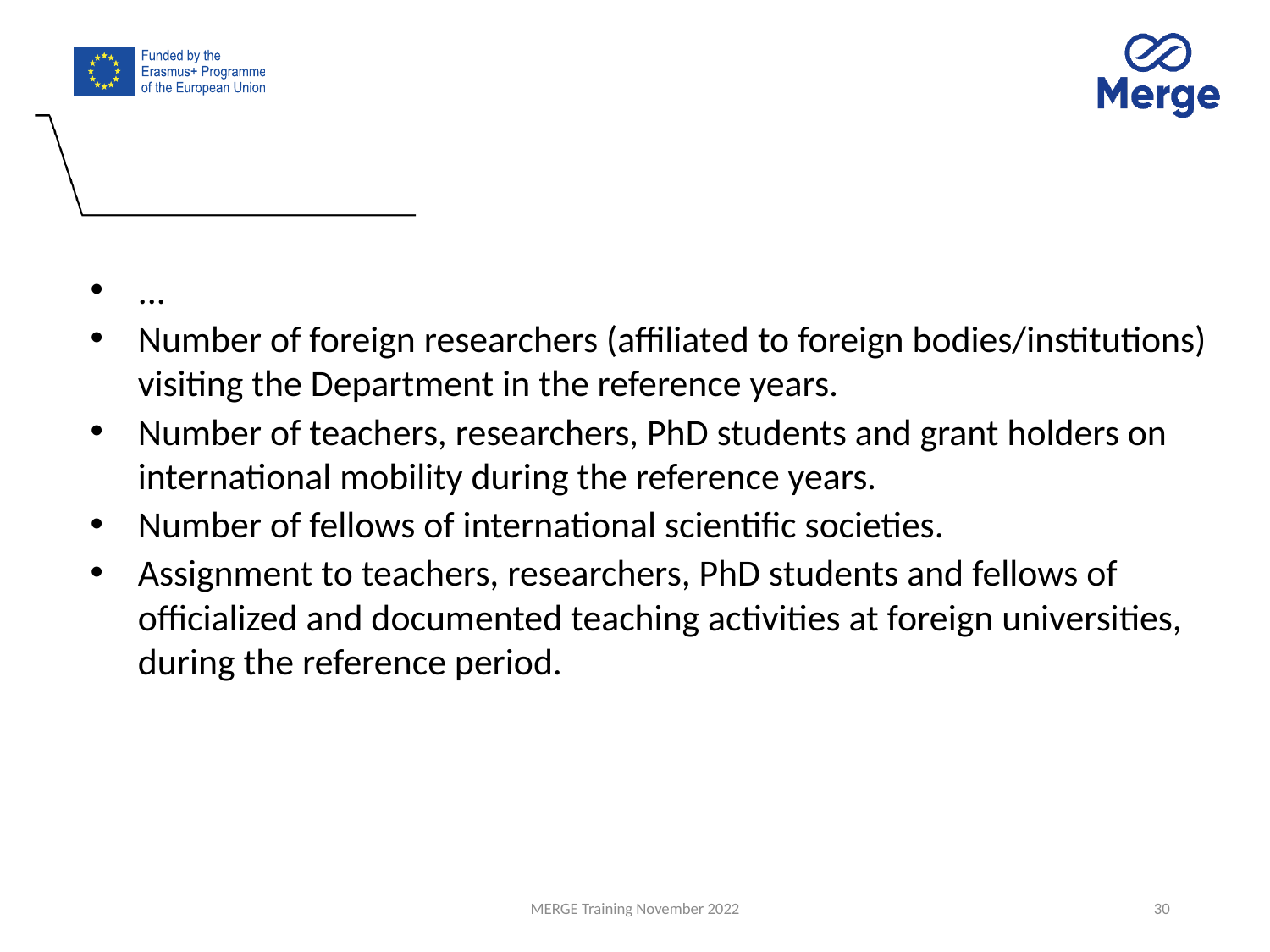

...
Number of foreign researchers (affiliated to foreign bodies/institutions) visiting the Department in the reference years.
Number of teachers, researchers, PhD students and grant holders on international mobility during the reference years.
Number of fellows of international scientific societies.
Assignment to teachers, researchers, PhD students and fellows of officialized and documented teaching activities at foreign universities, during the reference period.
MERGE Training November 2022
30